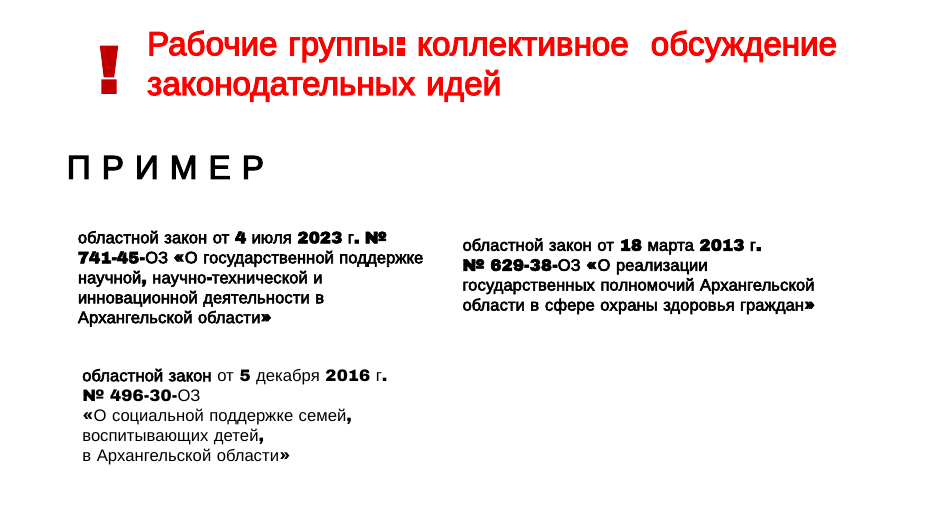

Рабочие группы: коллективное  обсуждение законодательных идей
!
П Р И М Е Р
областной закон от 4 июля 2023 г. № 741-45-ОЗ «О государственной поддержке научной, научно-технической и инновационной деятельности в Архангельской области»
областной закон от 18 марта 2013 г.
№ 629-38-ОЗ «О реализации государственных полномочий Архангельской области в сфере охраны здоровья граждан»

областной закон от 5 декабря 2016 г. № 496-30-ОЗ
«О социальной поддержке семей, воспитывающих детей,
в Архангельской области»